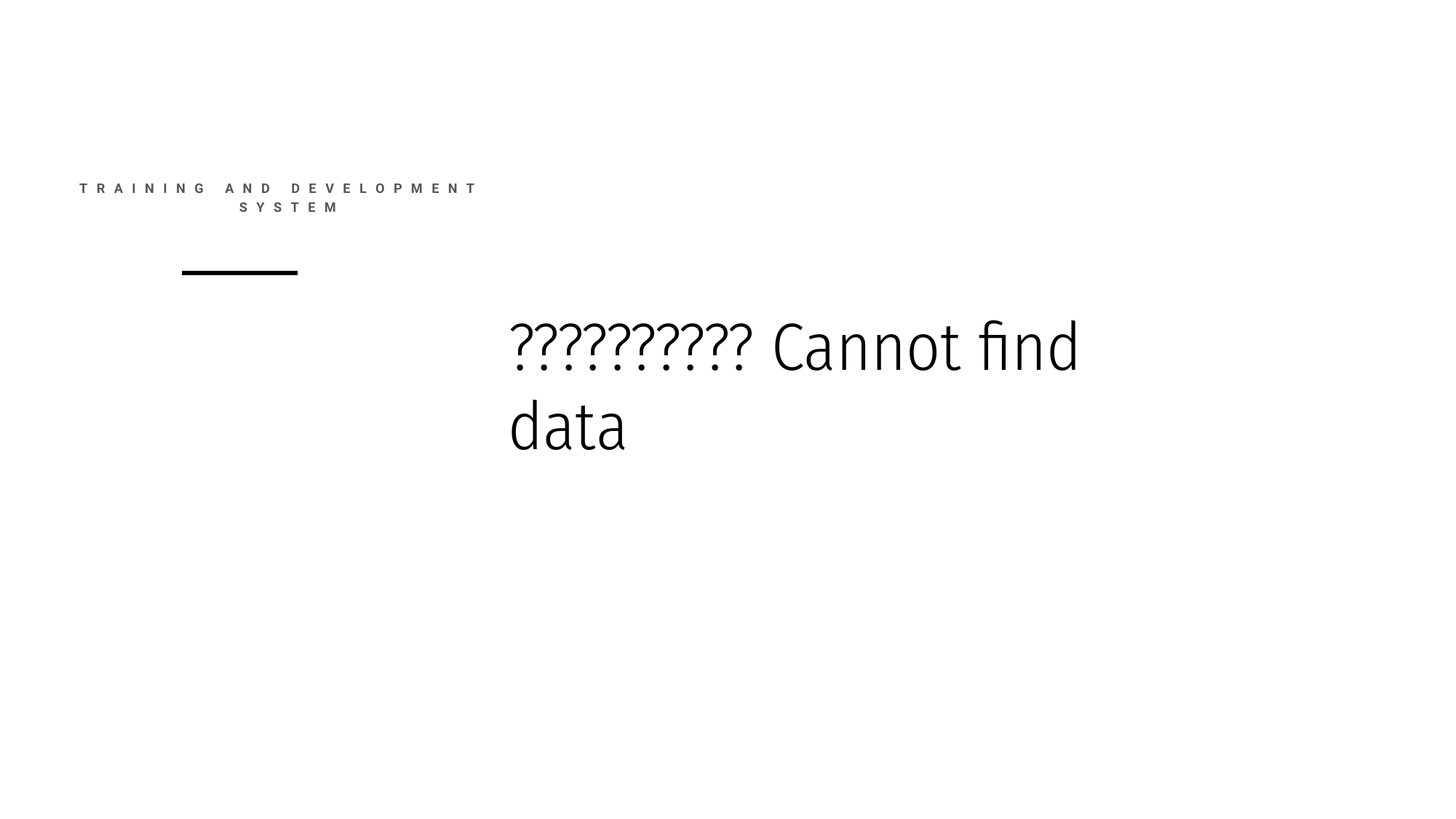

# Training and development system
?????????? Cannot find data